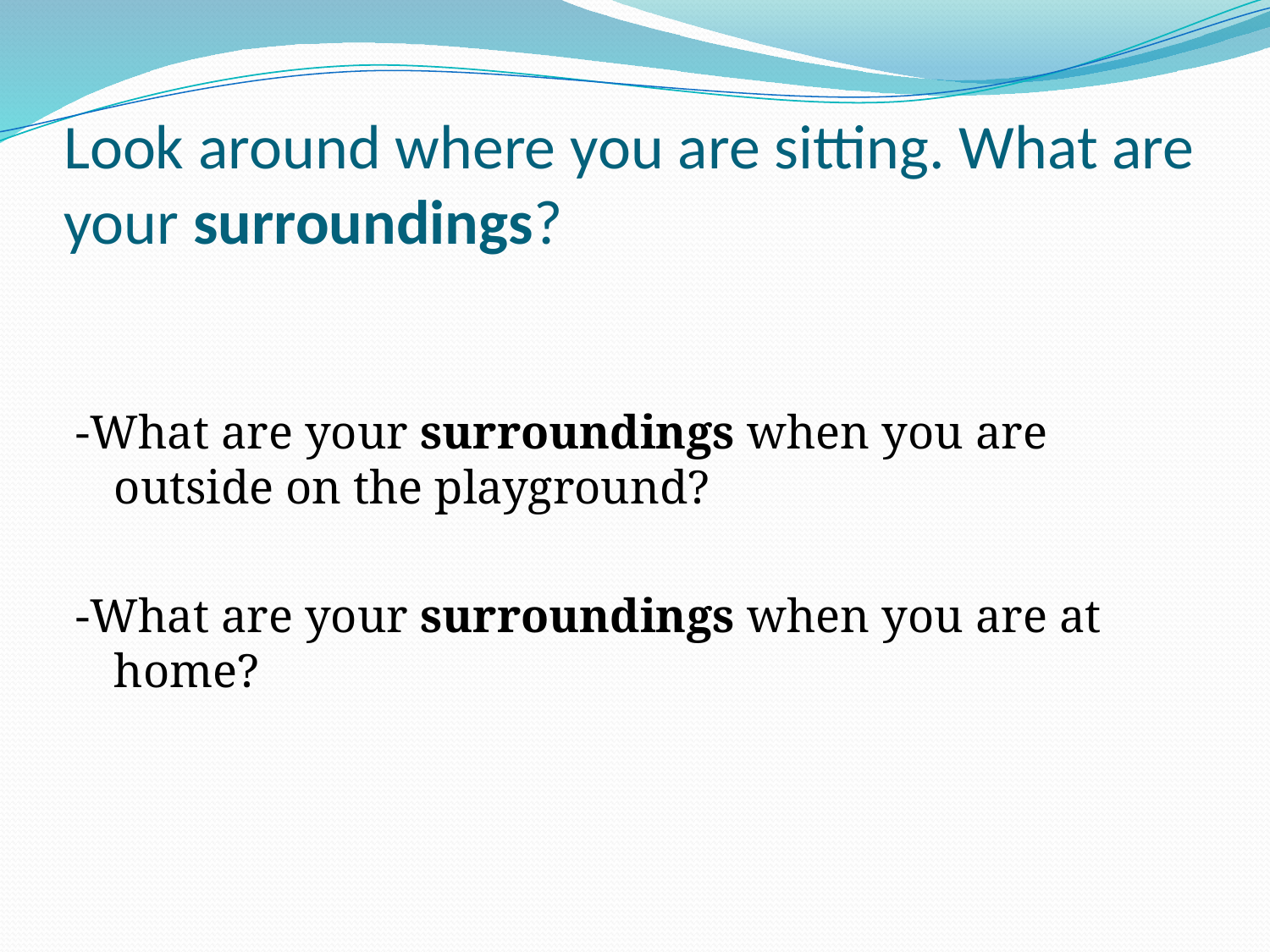

# Look around where you are sitting. What are your surroundings?

-What are your surroundings when you are outside on the playground?

-What are your surroundings when you are at home?